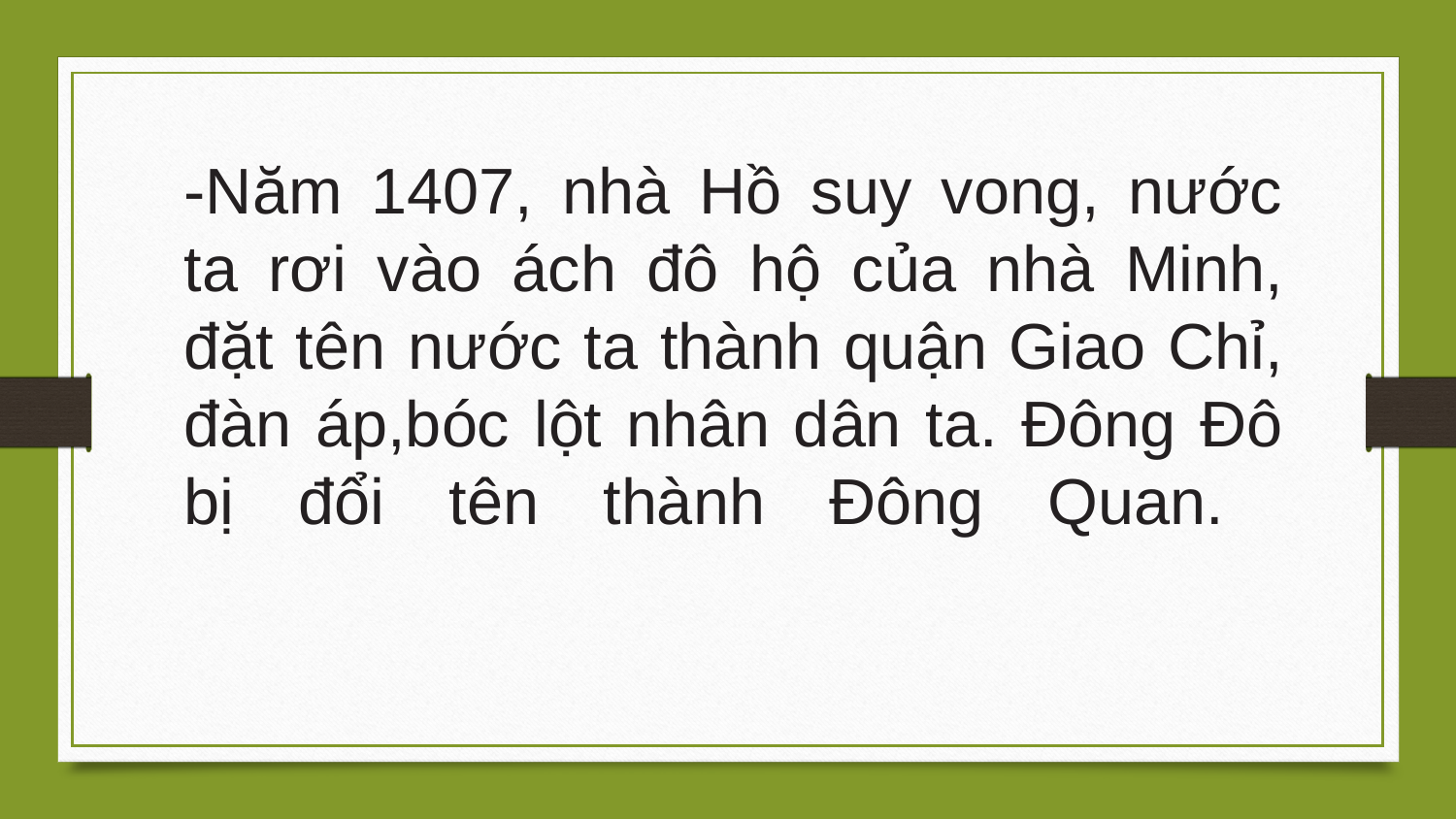

-Năm 1407, nhà Hồ suy vong, nước ta rơi vào ách đô hộ của nhà Minh, đặt tên nước ta thành quận Giao Chỉ, đàn áp,bóc lột nhân dân ta. Đông Đô bị đổi tên thành Đông Quan.